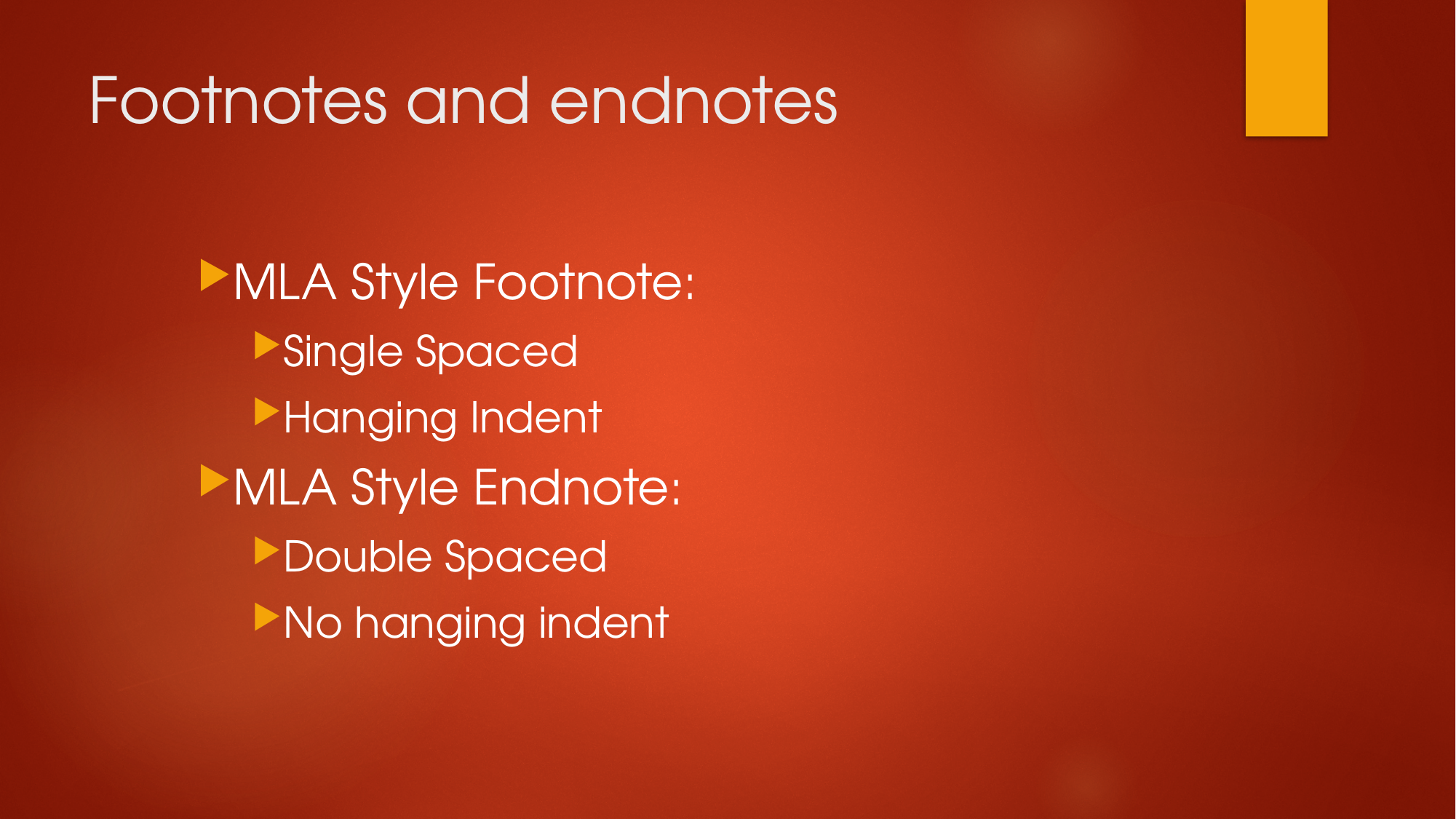

# Footnotes and endnotes
MLA Style Footnote:
Single Spaced
Hanging Indent
MLA Style Endnote:
Double Spaced
No hanging indent